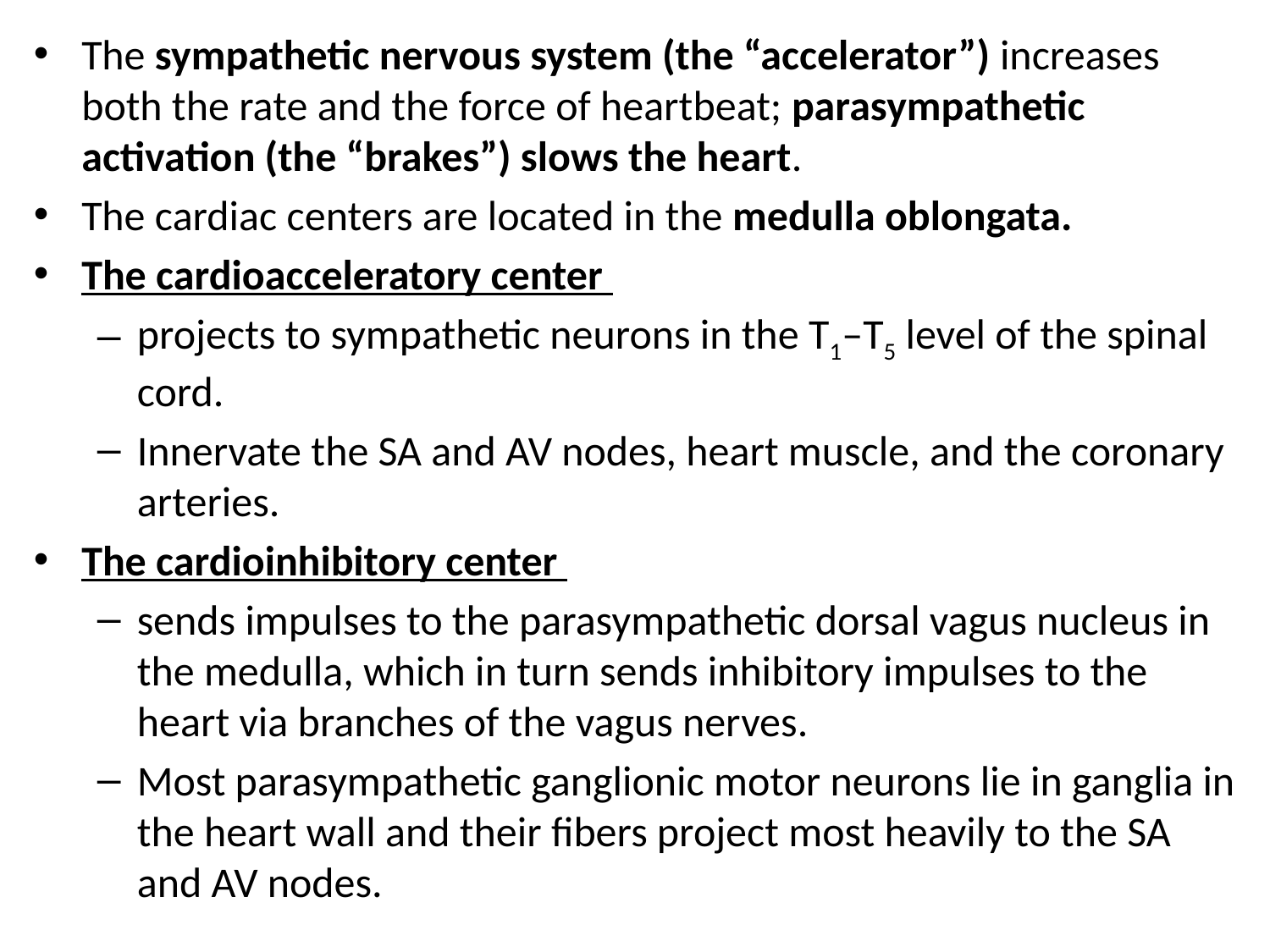

The sympathetic nervous system (the “accelerator”) increases both the rate and the force of heartbeat; parasympathetic activation (the “brakes”) slows the heart.
The cardiac centers are located in the medulla oblongata.
The cardioacceleratory center
projects to sympathetic neurons in the T1–T5 level of the spinal cord.
Innervate the SA and AV nodes, heart muscle, and the coronary arteries.
The cardioinhibitory center
sends impulses to the parasympathetic dorsal vagus nucleus in the medulla, which in turn sends inhibitory impulses to the heart via branches of the vagus nerves.
Most parasympathetic ganglionic motor neurons lie in ganglia in the heart wall and their fibers project most heavily to the SA and AV nodes.